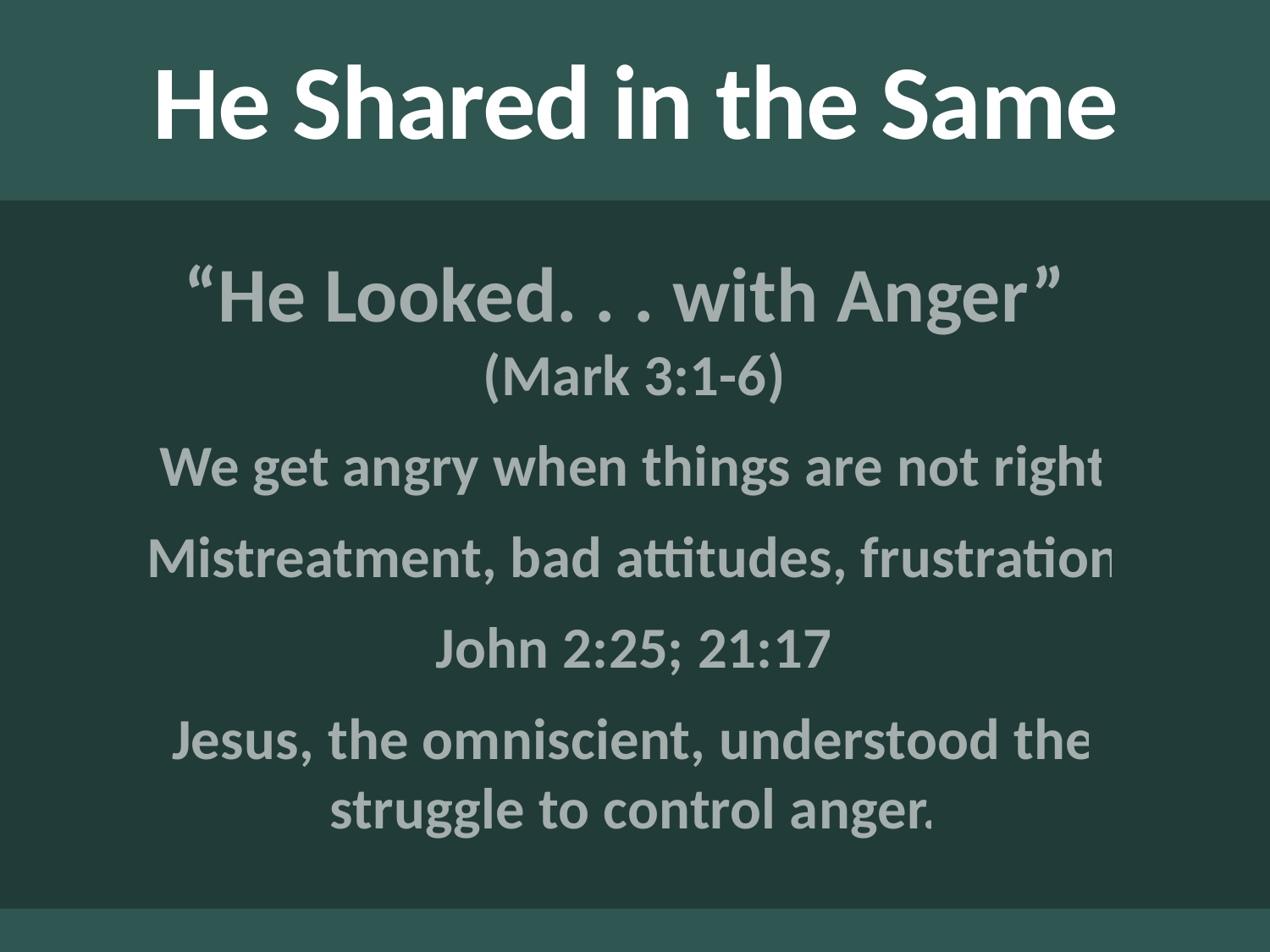

# He Shared in the Same

“He Looked. . . with Anger”
(Mark 3:1-6)
We get angry when things are not right
Mistreatment, bad attitudes, frustration
John 2:25; 21:17
Jesus, the omniscient, understood the struggle to control anger.